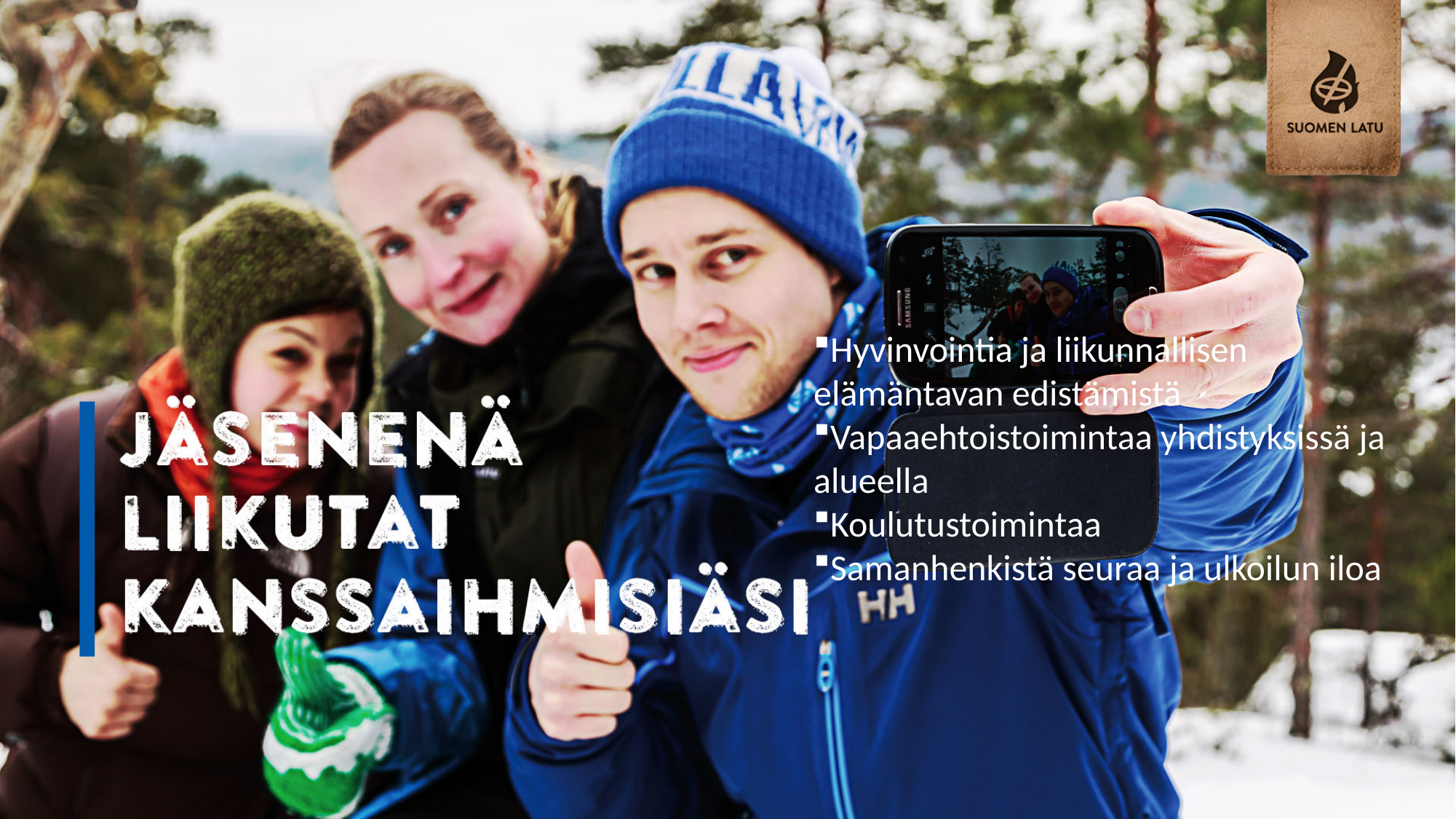

Hyvinvointia ja liikunnallisen elämäntavan edistämistä
Vapaaehtoistoimintaa yhdistyksissä ja alueella
Koulutustoimintaa
Samanhenkistä seuraa ja ulkoilun iloa